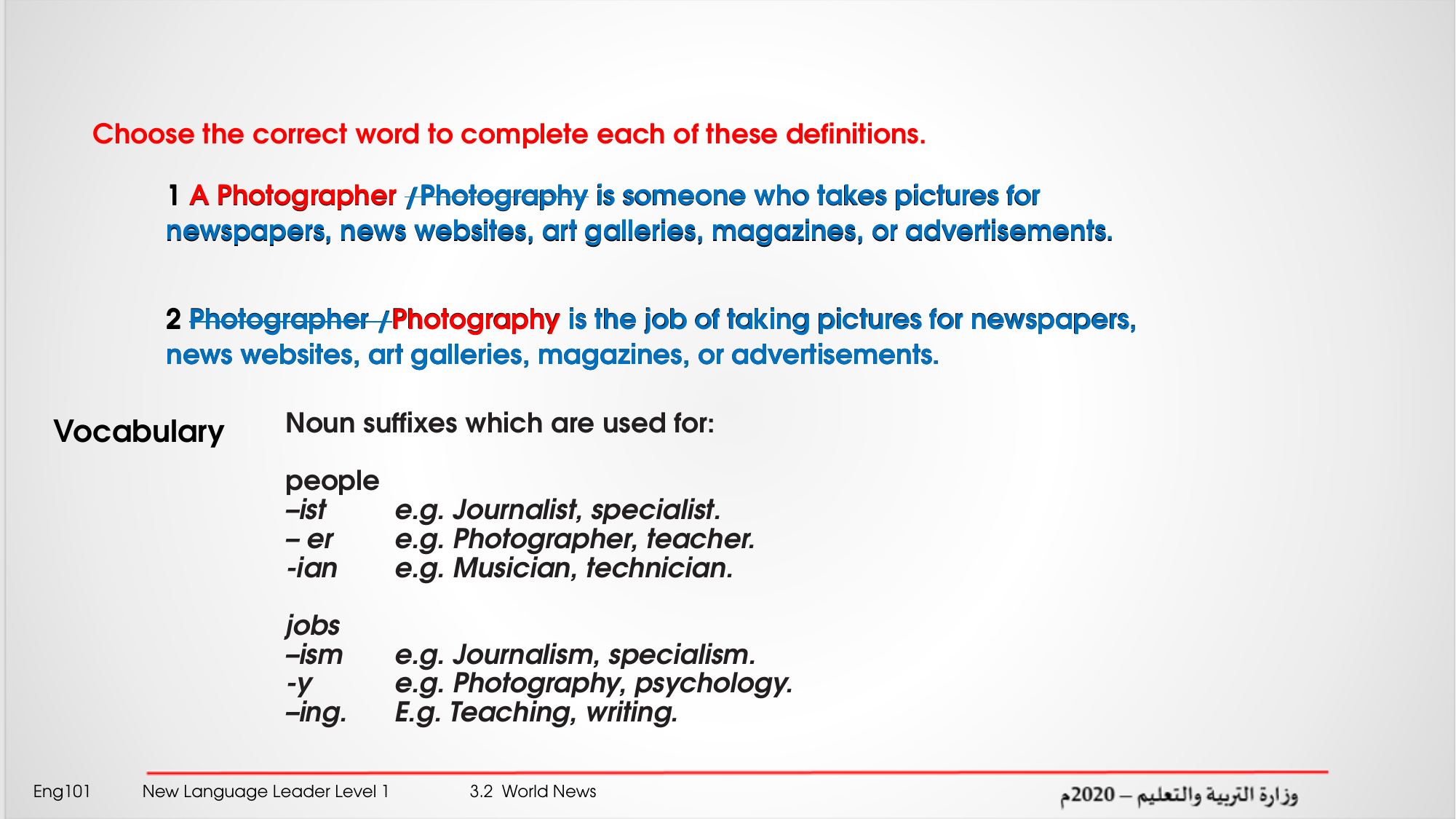

Choose the correct word to complete each of these definitions.
1 A Photographer /Photography is someone who takes pictures for newspapers, news websites, art galleries, magazines, or advertisements.
1 A Photographer /Photography is someone who takes pictures for newspapers, news websites, art galleries, magazines, or advertisements.
2 Photographer /Photography is the job of taking pictures for newspapers, news websites, art galleries, magazines, or advertisements.
2 Photographer /Photography is the job of taking pictures for newspapers, news websites, art galleries, magazines, or advertisements.
Noun suﬃxes which are used for:

people
–ist  	e.g. Journalist, specialist.
– er 	e.g. Photographer, teacher.
-ian 	e.g. Musician, technician.

jobs
–ism  	e.g. Journalism, specialism.
-y	e.g. Photography, psychology.
–ing.	E.g. Teaching, writing.

Vocabulary
Eng101 	New Language Leader Level 1 	3.2  World News